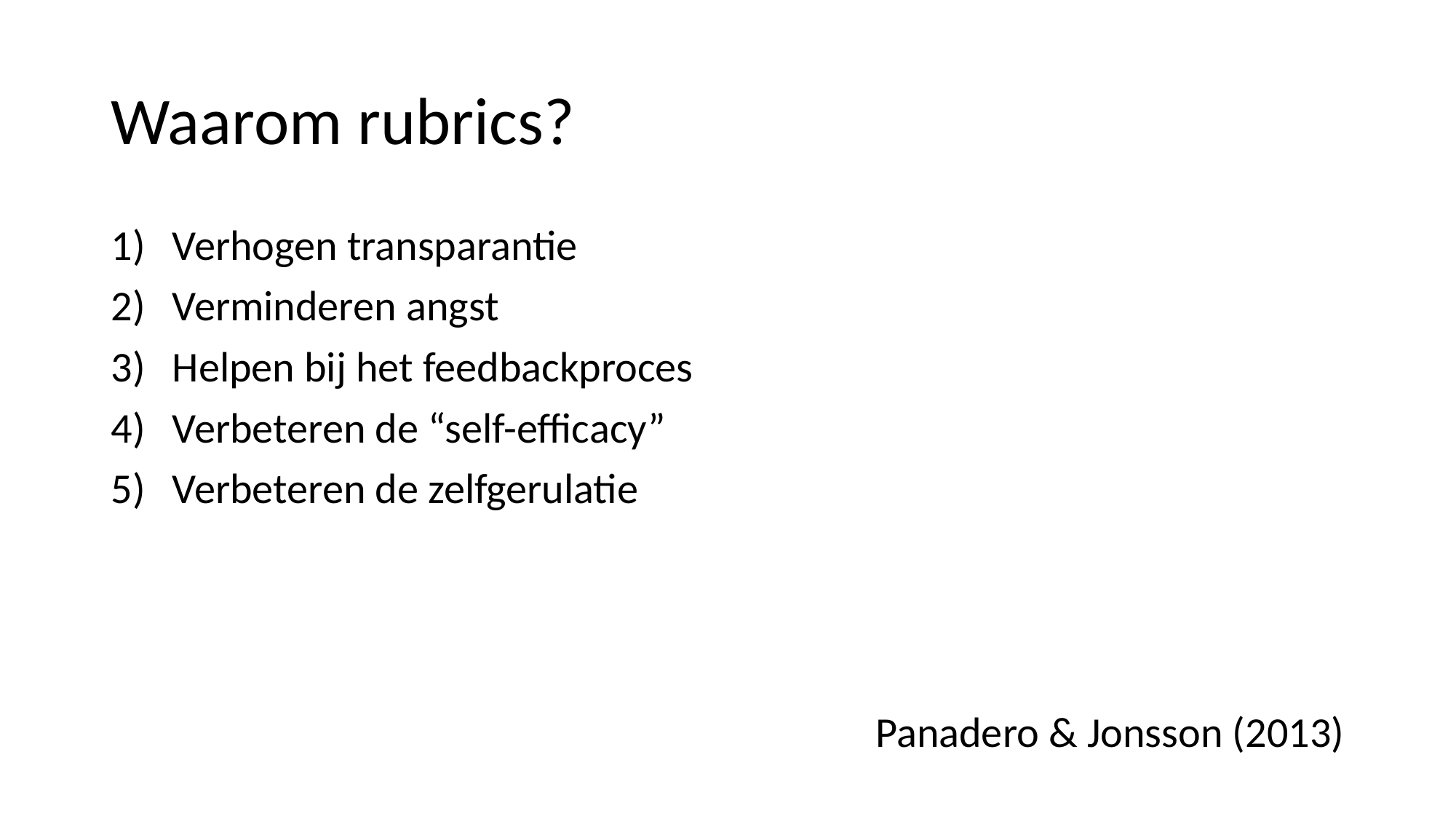

# Waarom rubrics?
Verhogen transparantie
Verminderen angst
Helpen bij het feedbackproces
Verbeteren de “self-efficacy”
Verbeteren de zelfgerulatie

Panadero & Jonsson (2013)